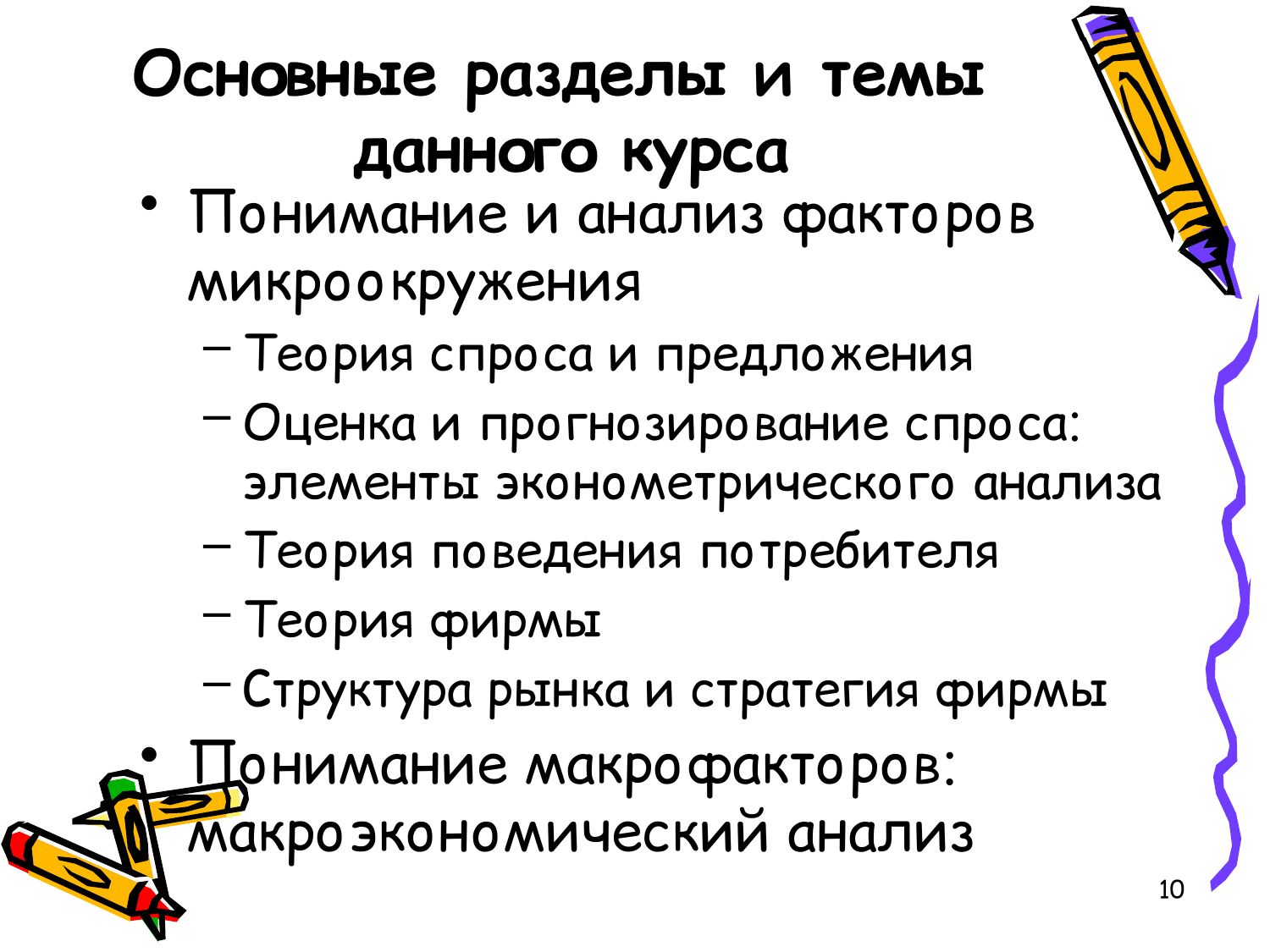

# Основные разделы и темы  данного курса
Понимание и анализ факторов микроокружения
Теория спроса и предложения
Оценка и прогнозирование спроса: элементы эконометрического анализа
Теория поведения потребителя
Теория фирмы
Структура рынка и стратегия фирмы
Понимание макрофакторов: макроэкономический анализ

10